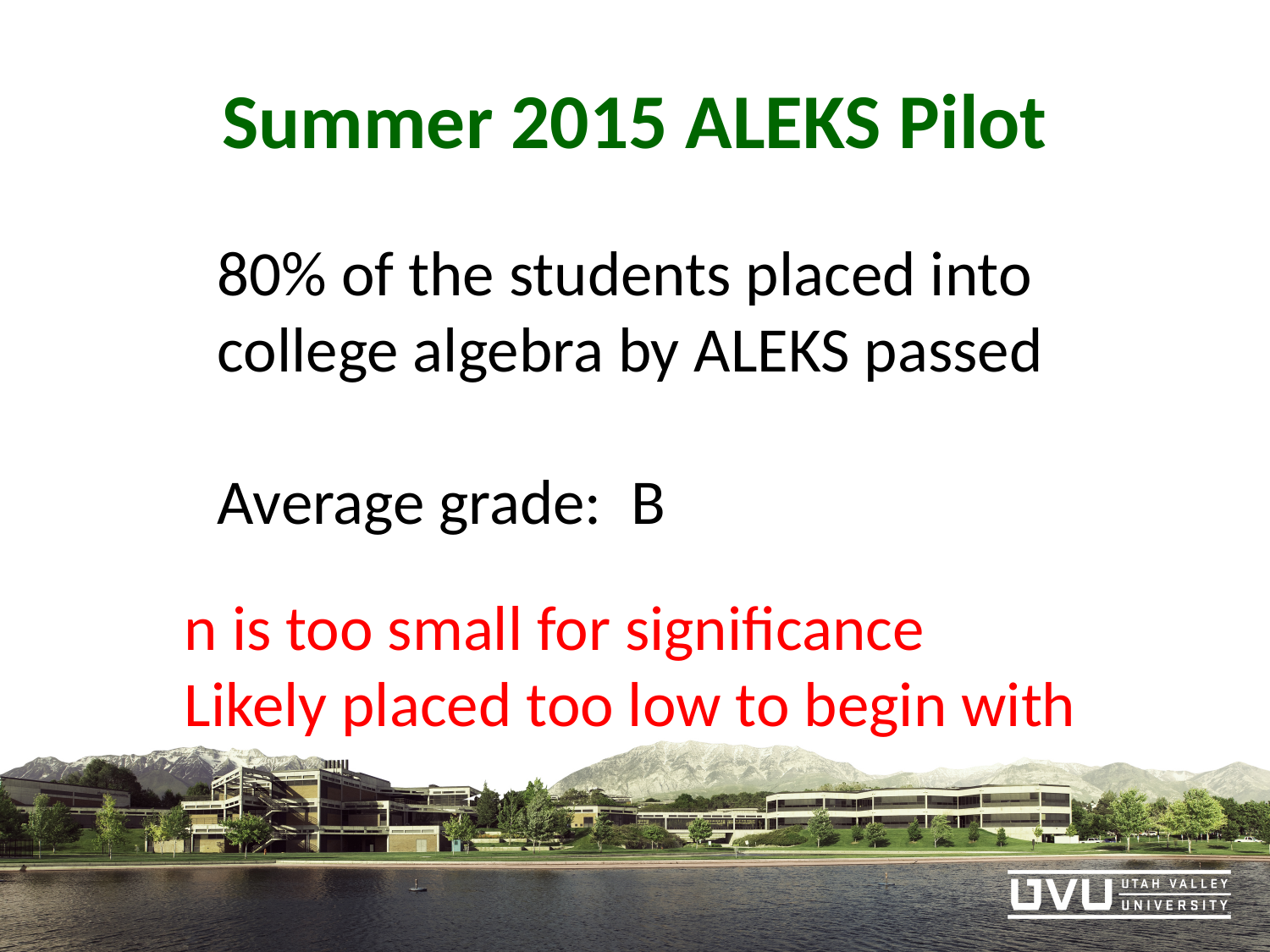

# Summer 2015 ALEKS Pilot
80% of the students placed into college algebra by ALEKS passed

Average grade:  B
n is too small for significance
Likely placed too low to begin with